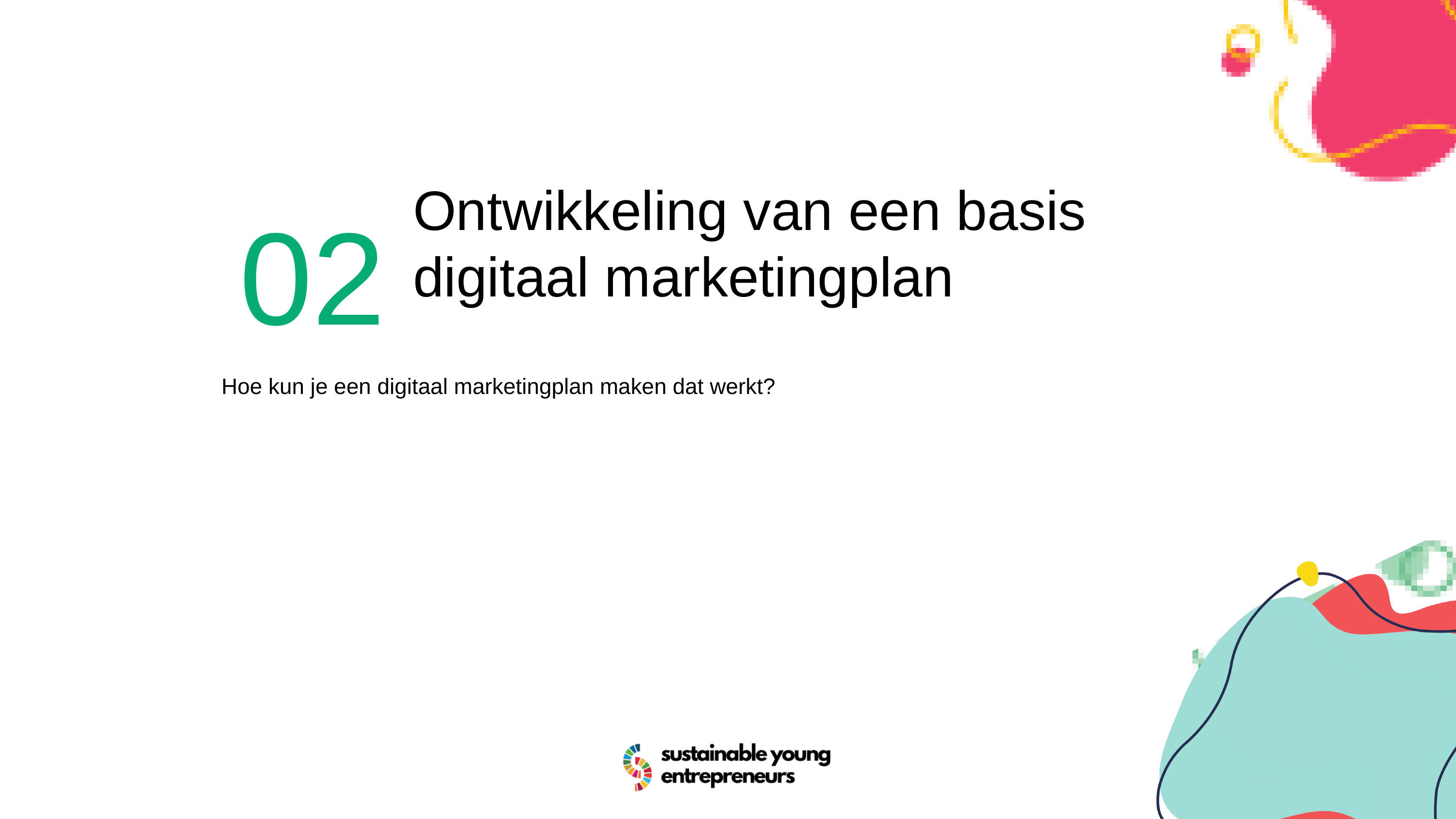

02
Ontwikkeling van een basis digitaal marketingplan
Hoe kun je een digitaal marketingplan maken dat werkt?